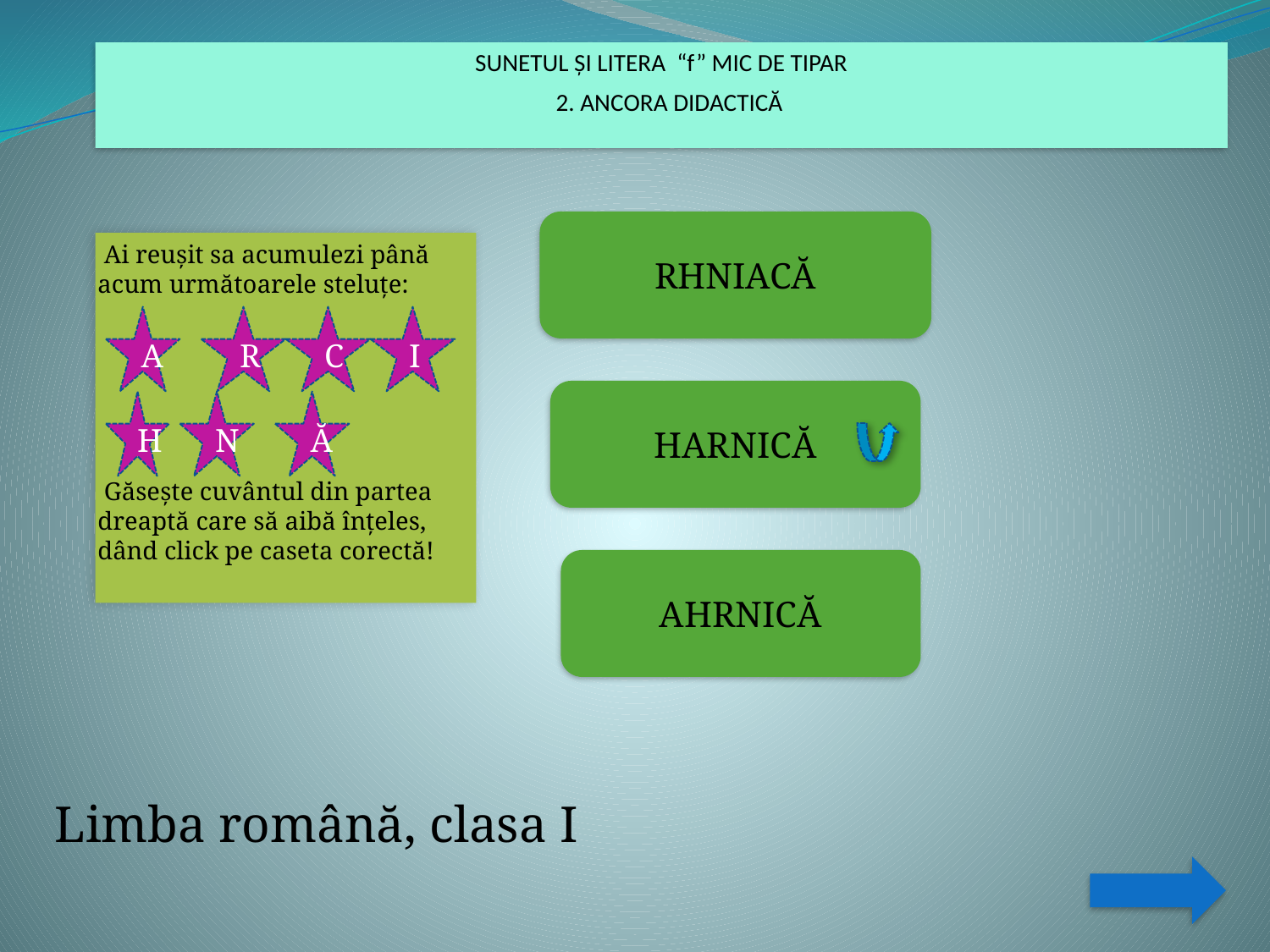

# SUNETUL ŞI LITERA  “f” MIC DE TIPAR 2. ANCORA DIDACTICĂ
RHNIACĂ
 Ai reuşit sa acumulezi până acum următoarele steluţe:

 Găseşte cuvântul din partea dreaptă care să aibă înţeles, dând click pe caseta corectă!
A
R
C
I
HARNICĂ
H
N
Ă

AHRNICĂ
Limba română, clasa I